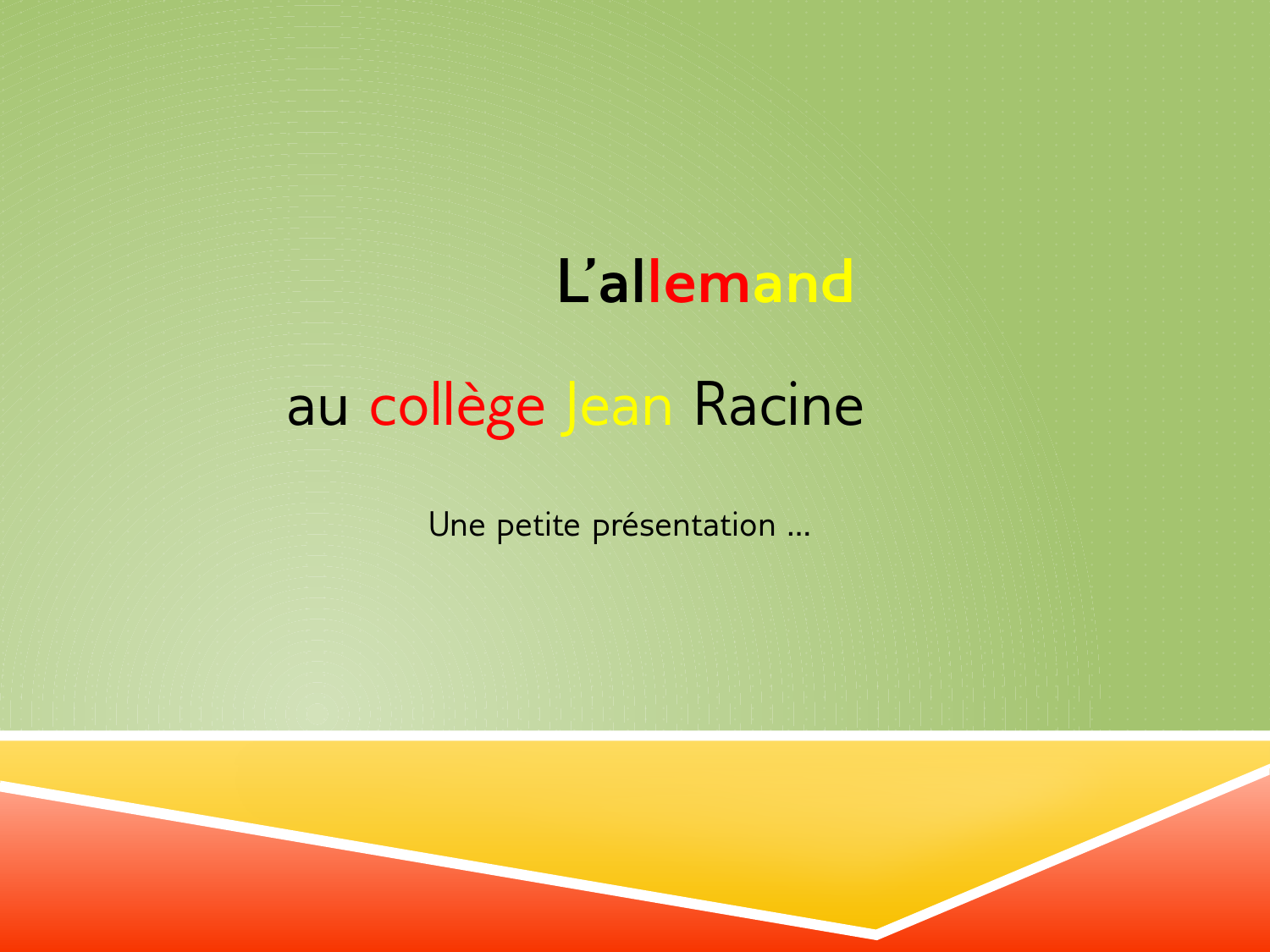

# au collège Jean Racine
		L’allemand
        Une petite présentation …